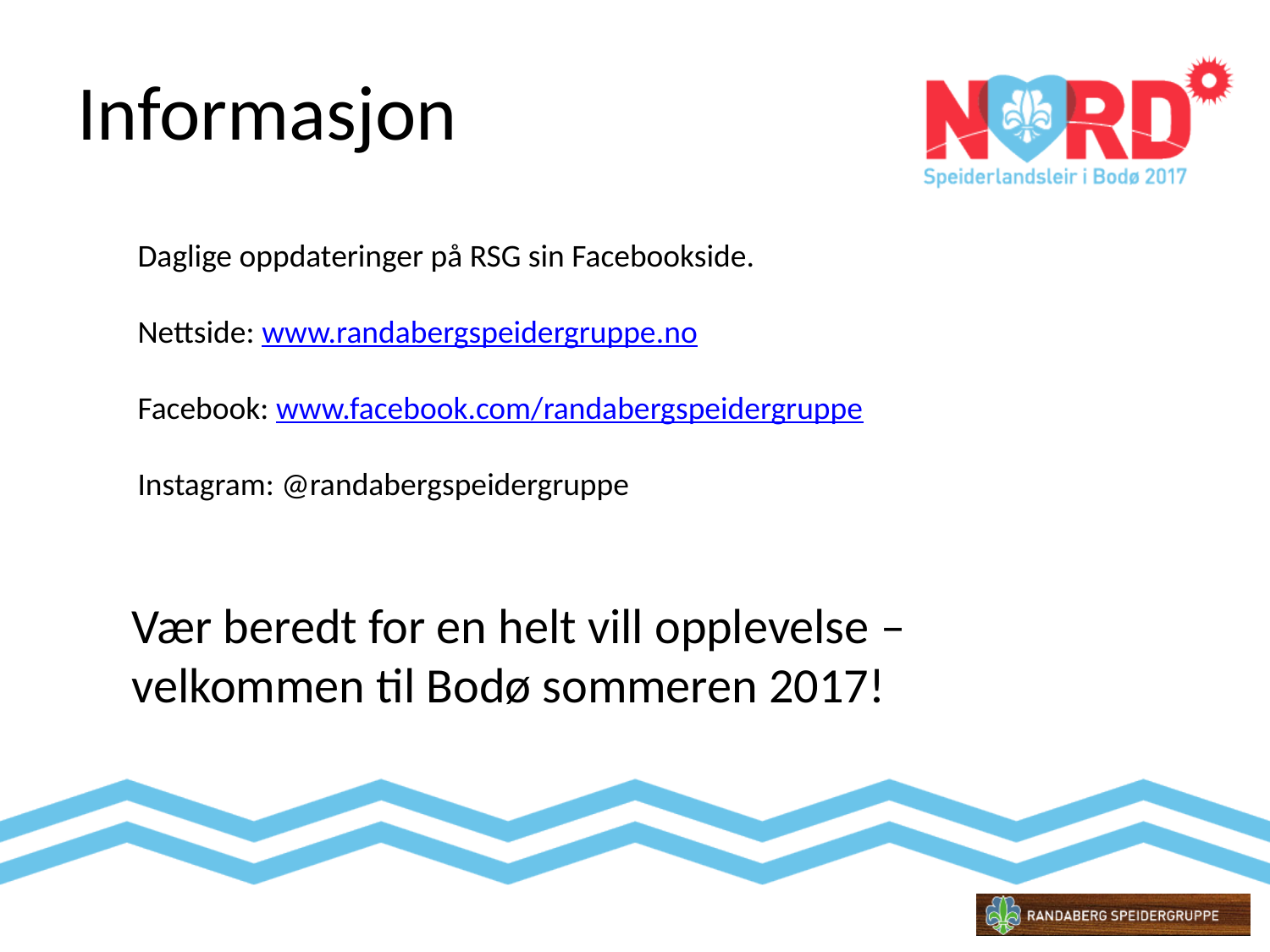

Informasjon
Daglige oppdateringer på RSG sin Facebookside.

Nettside: www.randabergspeidergruppe.no

Facebook: www.facebook.com/randabergspeidergruppe

Instagram: @randabergspeidergruppe

Vær beredt for en helt vill opplevelse – velkommen til Bodø sommeren 2017!